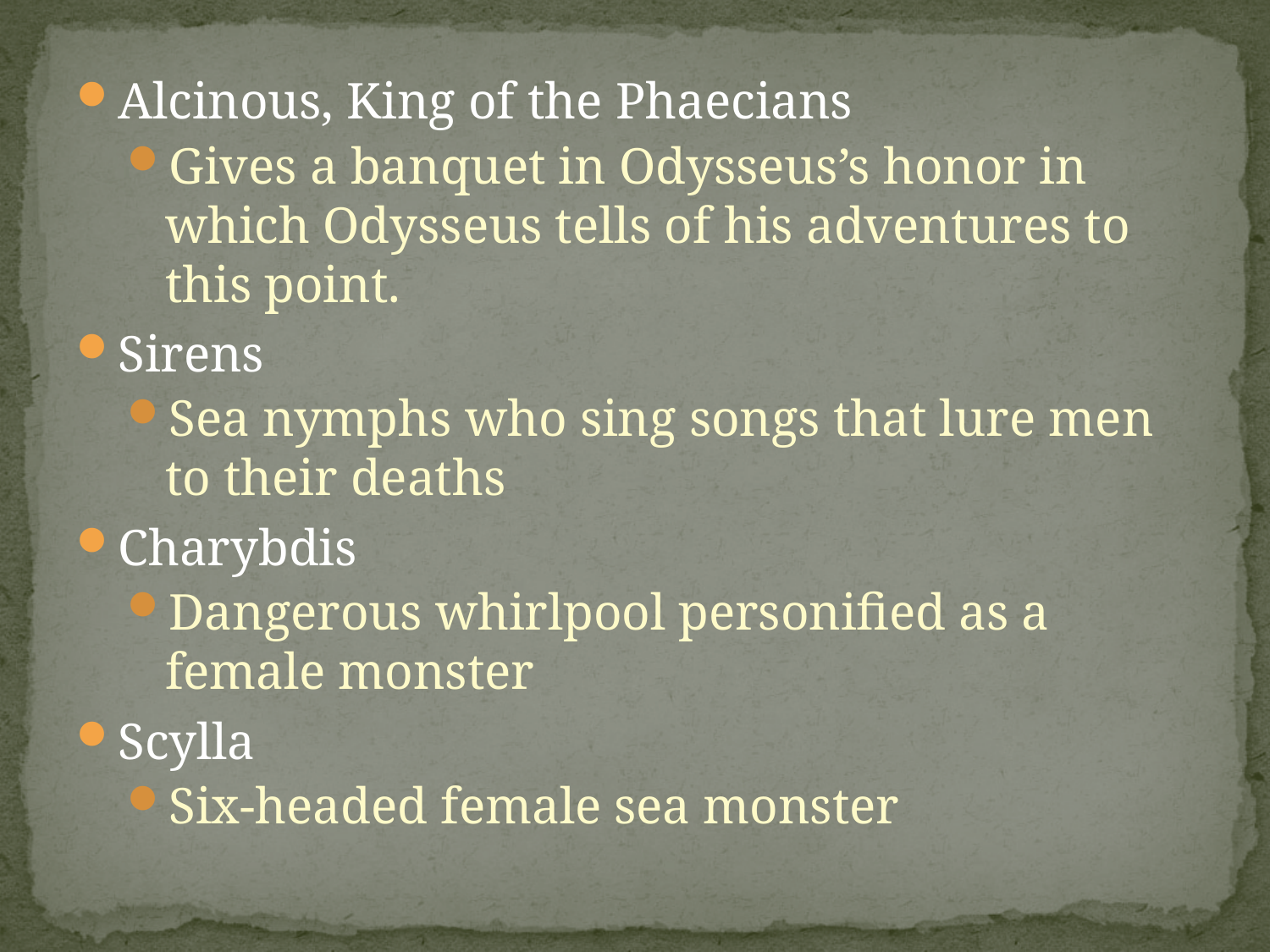

Alcinous, King of the Phaecians
Gives a banquet in Odysseus’s honor in which Odysseus tells of his adventures to this point.
Sirens
Sea nymphs who sing songs that lure men to their deaths
Charybdis
Dangerous whirlpool personified as a female monster
Scylla
Six-headed female sea monster